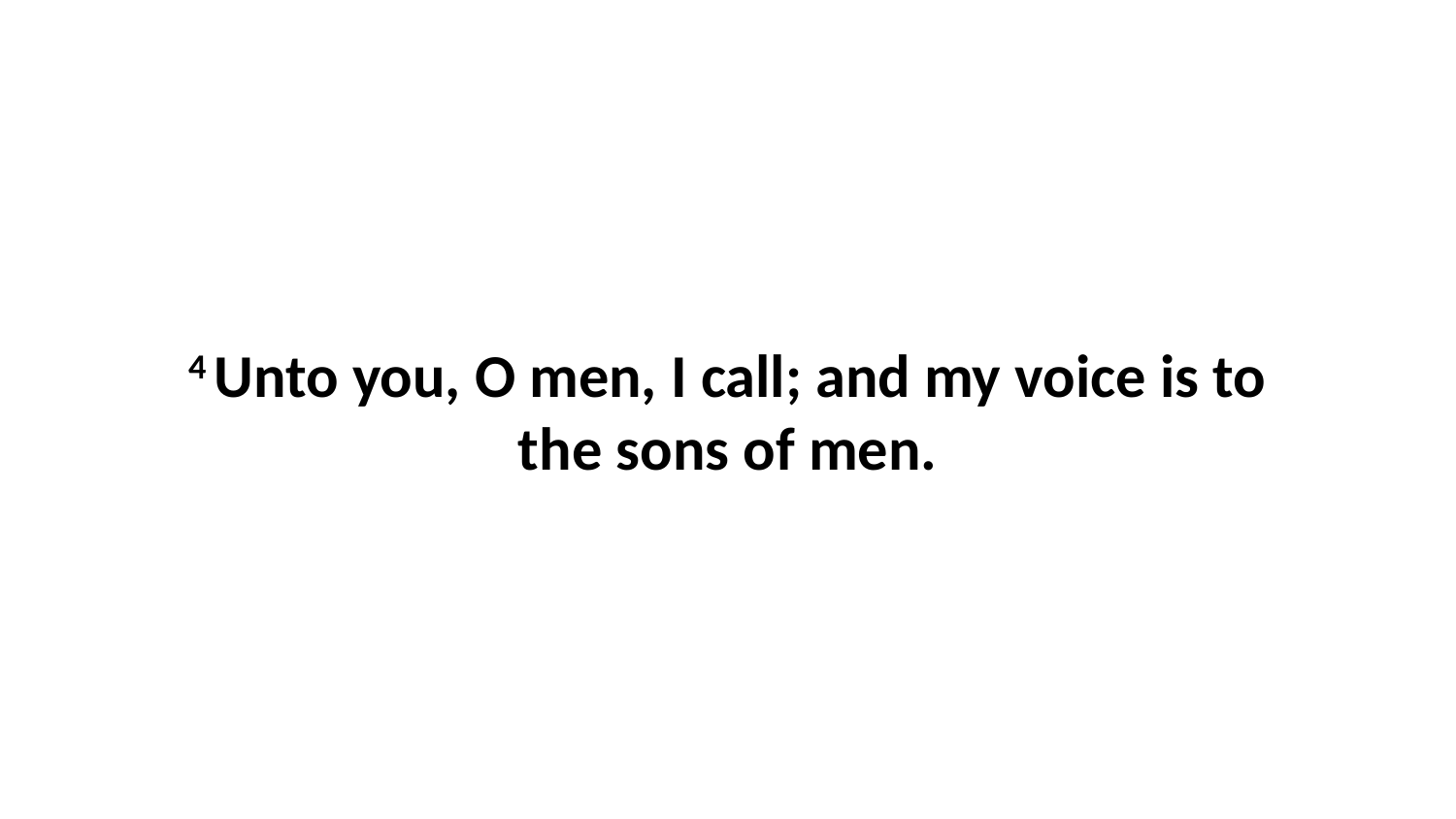

4 Unto you, O men, I call; and my voice is to the sons of men.